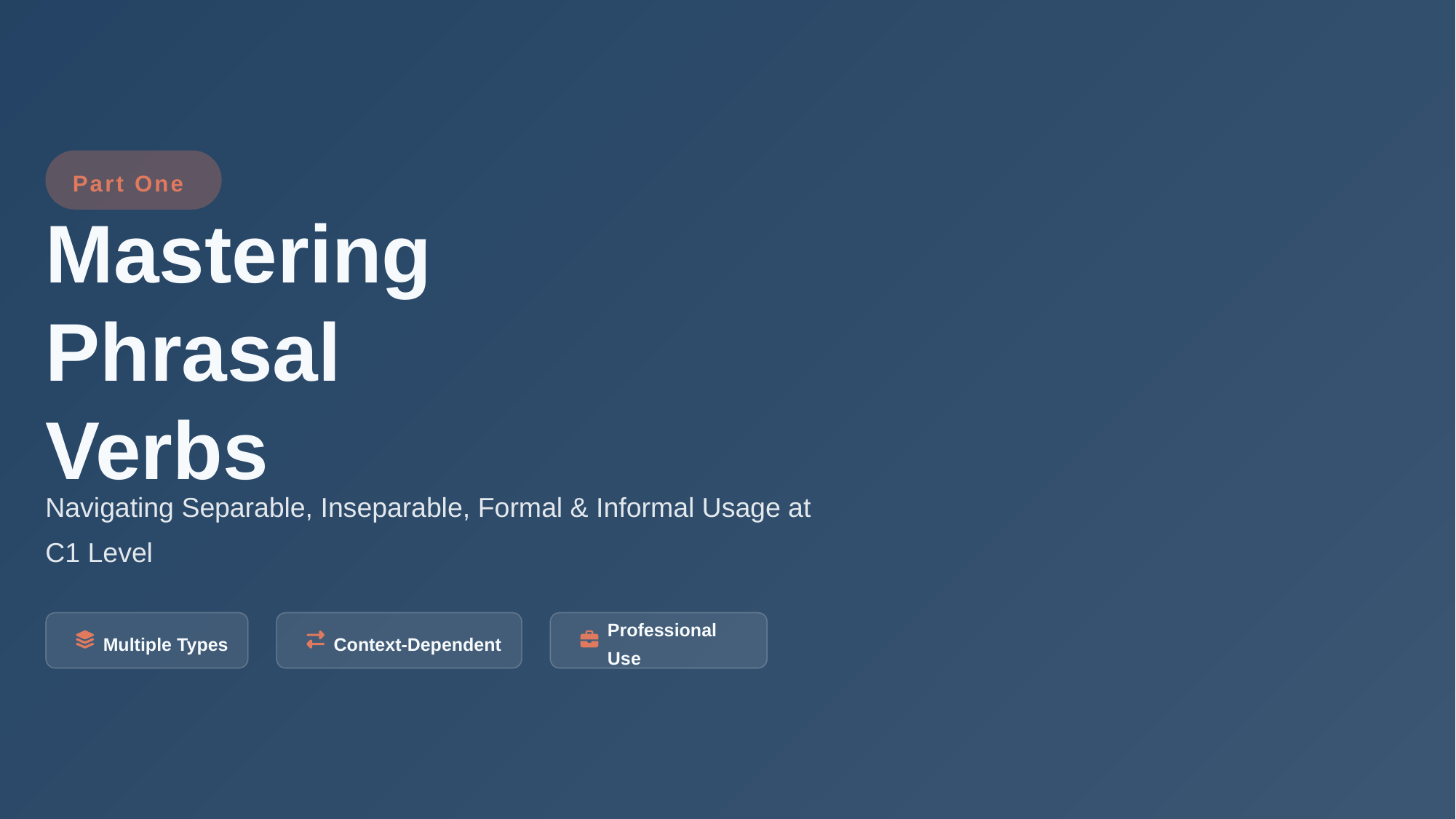

Part One
Mastering
Phrasal Verbs
Navigating Separable, Inseparable, Formal & Informal Usage at C1 Level

Multiple Types
Context-Dependent
Professional Use